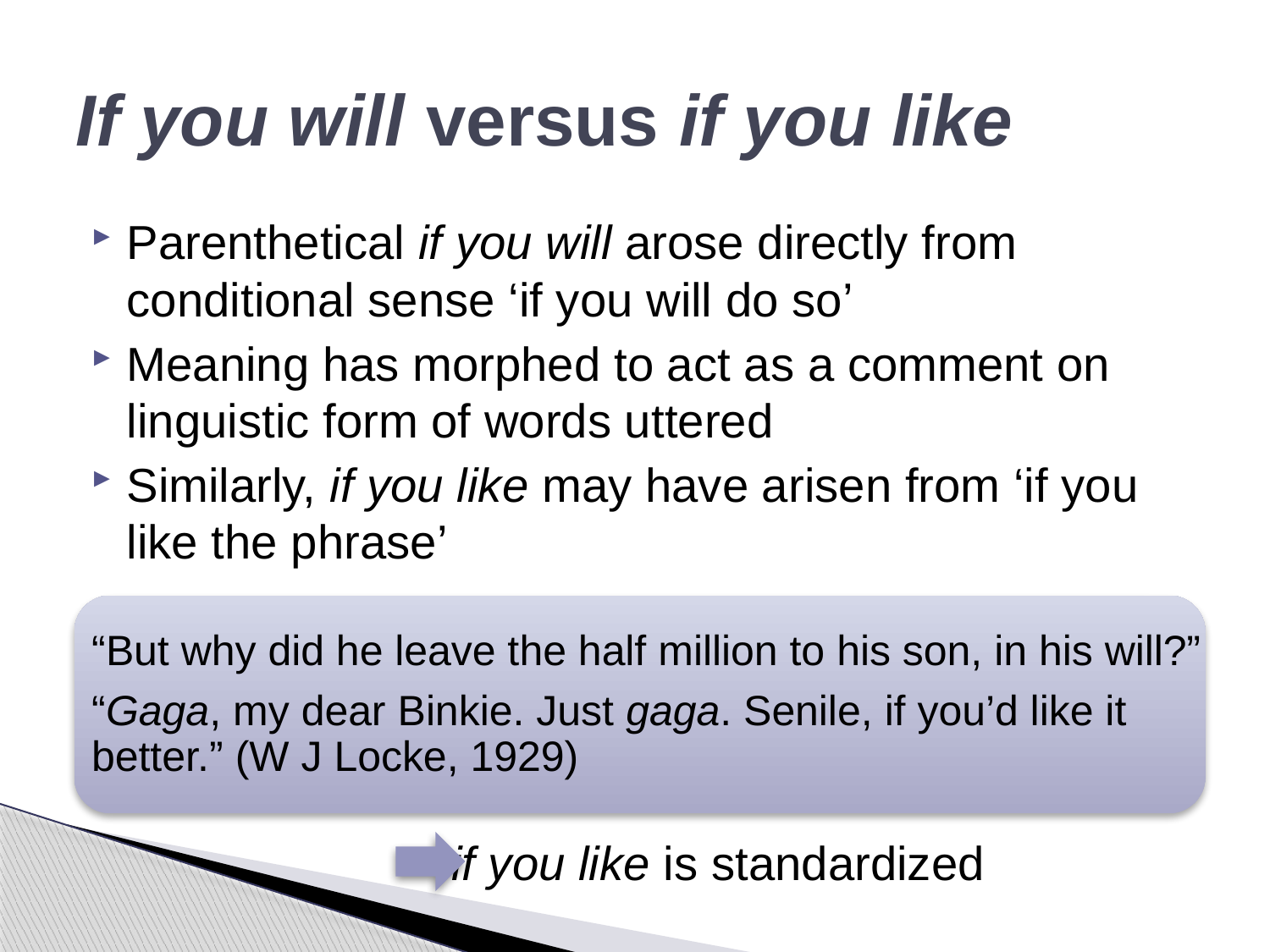

# If you will versus if you like
Parenthetical if you will arose directly from conditional sense ‘if you will do so’
Meaning has morphed to act as a comment on linguistic form of words uttered
Similarly, if you like may have arisen from ‘if you like the phrase’

                           if you like is standardized

“But why did he leave the half million to his son, in his will?”
“Gaga, my dear Binkie. Just gaga. Senile, if you’d like it better.” (W J Locke, 1929)